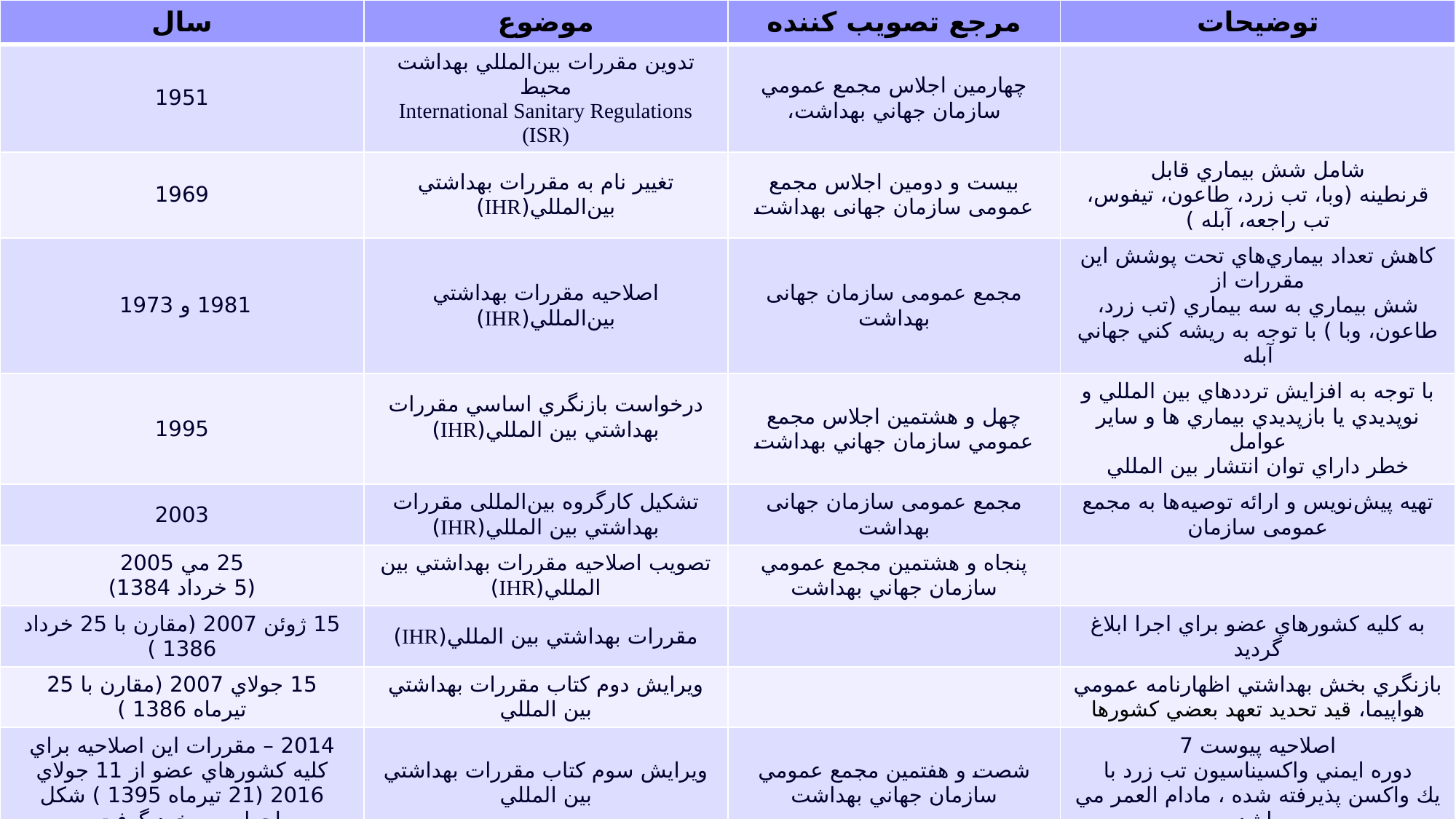

| سال | موضوع | مرجع تصویب کننده | توضیحات |
| --- | --- | --- | --- |
| 1951 | تدوین مقررات بين‌المللي بهداشت محيط International Sanitary Regulations (ISR) | چهارمين اجلاس مجمع عمومي سازمان جهاني بهداشت، |  |
| 1969 | تغییر نام به مقررات بهداشتي بين‌المللي(IHR) | بیست و دومین اجلاس مجمع عمومی سازمان جهانی بهداشت | شامل شش بيماري قابل قرنطينه (وبا، تب زرد، طاعون، تيفوس، تب راجعه، آبله ) |
| 1981 و 1973 | اصلاحیه مقررات بهداشتي بين‌المللي(IHR) | مجمع عمومی سازمان جهانی بهداشت | كاهش تعداد بيماري‌هاي تحت پوشش اين مقررات از شش بيماري به سه بيماري (تب زرد، طاعون، وبا ) با توجه به ريشه كني جهاني آبله |
| 1995 | درخواست بازنگري اساسي مقررات بهداشتي بين المللي(IHR) | چهل و هشتمين اجلاس مجمع عمومي سازمان جهاني بهداشت | با توجه به افزايش ترددهاي بين المللي و نوپديدي يا بازپديدي بيماري ها و ساير عوامل خطر داراي توان انتشار بين المللي |
| 2003 | تشکیل کارگروه بین‌المللی مقررات بهداشتي بين المللي(IHR) | مجمع عمومی سازمان جهانی بهداشت | تهیه پیش‌نویس و ارائه توصیه‌ها به مجمع عمومی سازمان |
| 25 مي 2005 (5 خرداد 1384) | تصویب اصلاحیه مقررات بهداشتي بين المللي(IHR) | پنجاه و هشتمين مجمع عمومي سازمان جهاني بهداشت |  |
| 15 ژوئن 2007 (مقارن با 25 خرداد 1386 ) | مقررات بهداشتي بين المللي(IHR) |  | به كليه كشورهاي عضو براي اجرا ابلاغ گردید |
| 15 جولاي 2007 (مقارن با 25 تيرماه 1386 ) | ويرايش دوم كتاب مقررات بهداشتي بين المللي |  | بازنگري بخش بهداشتي اظهارنامه عمومي هواپيما، قيد تحديد تعهد بعضي كشورها |
| 2014 – مقررات اين اصلاحيه براي كليه كشورهاي عضو از 11 جولاي 2016 (21 تيرماه 1395 ) شكل اجرايي به خود گرفت . | ويرايش سوم كتاب مقررات بهداشتي بين المللي | شصت و هفتمين مجمع عمومي سازمان جهاني بهداشت | اصلاحيه پيوست 7 دوره ايمني واكسيناسيون تب زرد با يك واكسن پذيرفته شده ، مادام العمر مي باشد |
| 2016 | بازنگری مقررات بهداشتي بين المللي | سه هيئت بازنگري | گزارش توصيه‌ها و نتيجه گيري‌ها در مورد جنبه‌هاي كليدي عملكرد و نحوه اجرا به مجمع ساليانه |